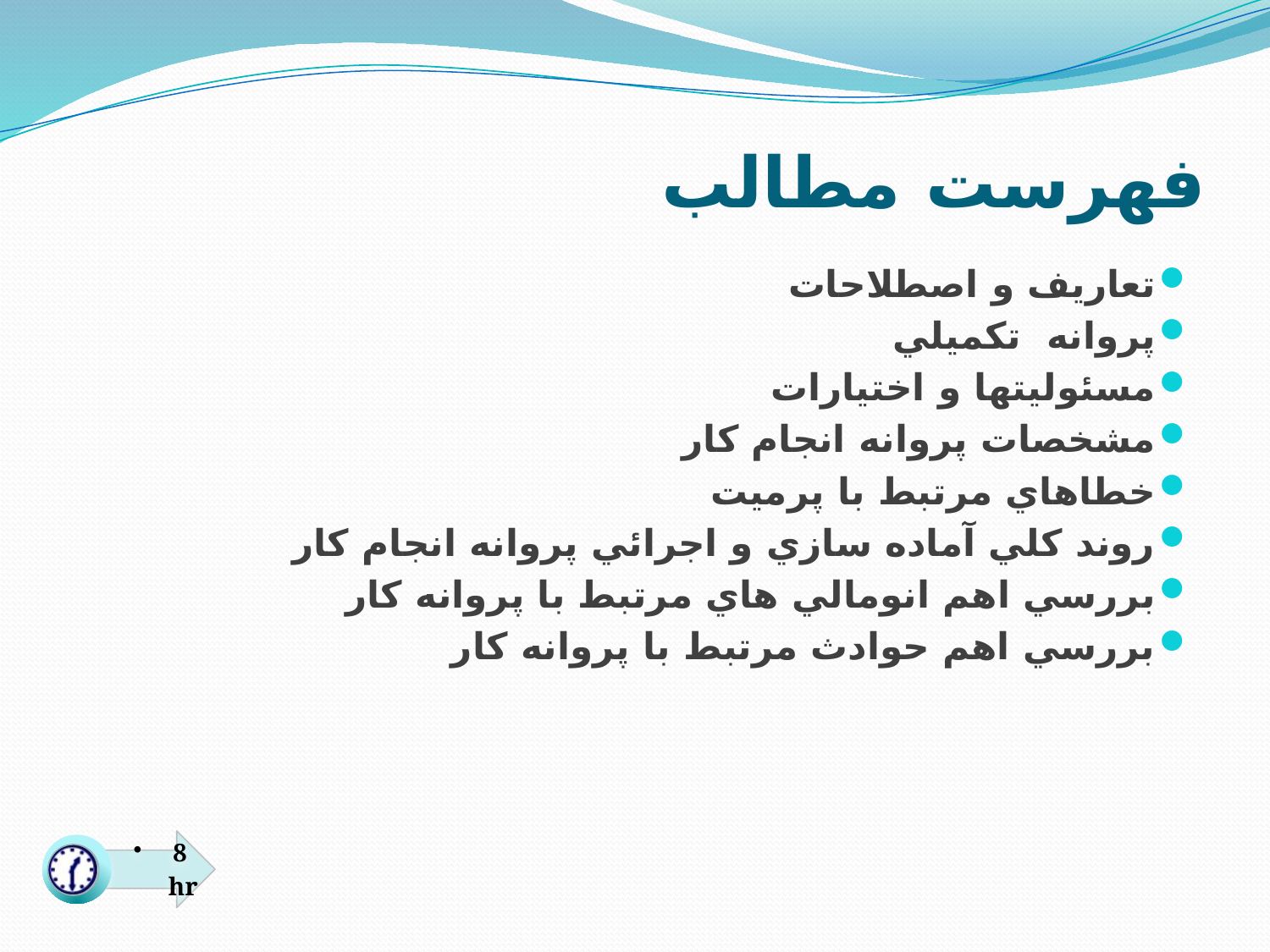

# فهرست مطالب
تعاريف و اصطلاحات
پروانه  تكميلي
مسئوليتها و اختيارات
مشخصات پروانه انجام كار
خطاهاي مرتبط با پرميت
روند کلي آماده سازي و اجرائي پروانه انجام كار
بررسي اهم انومالي هاي مرتبط با پروانه كار
بررسي اهم حوادث مرتبط با پروانه كار
8  hr
120